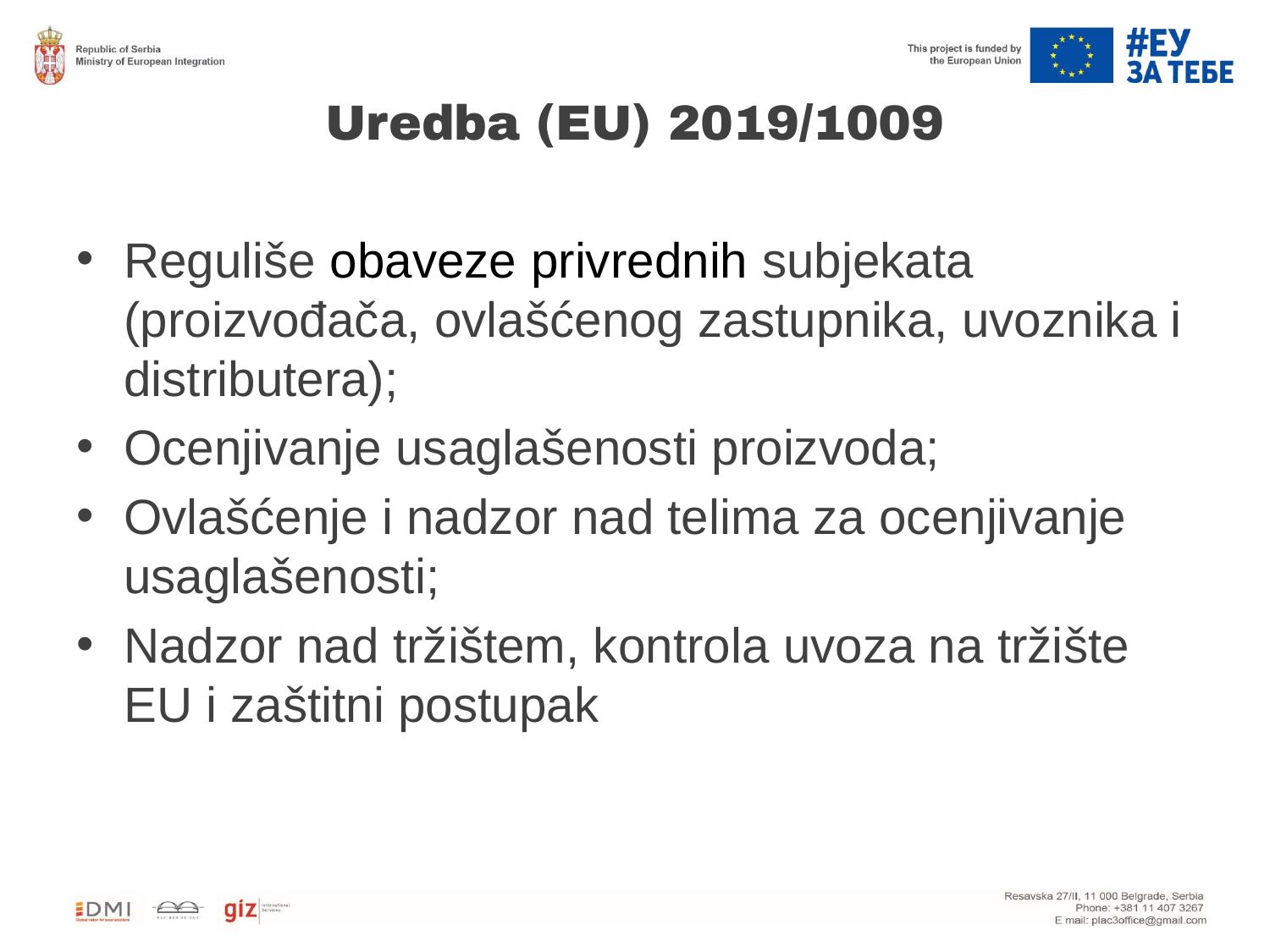

# Uredba (EU) 2019/1009
Reguliše obaveze privrednih subjekata (proizvođača, ovlašćenog zastupnika, uvoznika i distributera);
Ocenjivanje usaglašenosti proizvoda;
Ovlašćenje i nadzor nad telima za ocenjivanje usaglašenosti;
Nadzor nad tržištem, kontrola uvoza na tržište EU i zaštitni postupak